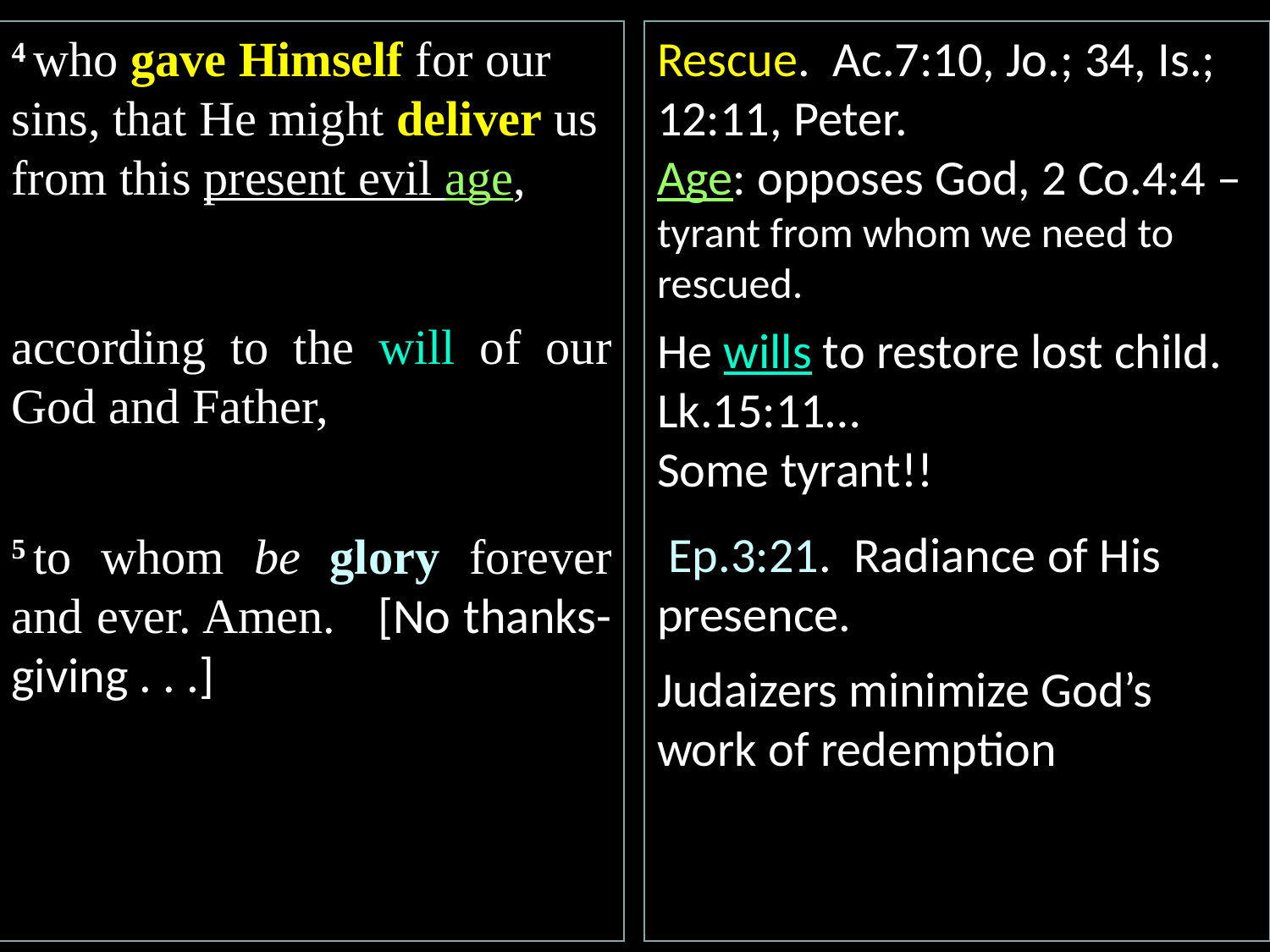

4 who gave Himself for our sins, that He might deliver us from this present evil age,

according to the will of our God and Father,

5 to whom be glory forever and ever. Amen.   [No thanks-giving . . .]
Rescue.  Ac.7:10, Jo.; 34, Is.; 12:11, Peter.
Age: opposes God, 2 Co.4:4 –  tyrant from whom we need to rescued.
He wills to restore lost child.  Lk.15:11…
Some tyrant!!
 Ep.3:21.  Radiance of His presence.
Judaizers minimize God’s work of redemption